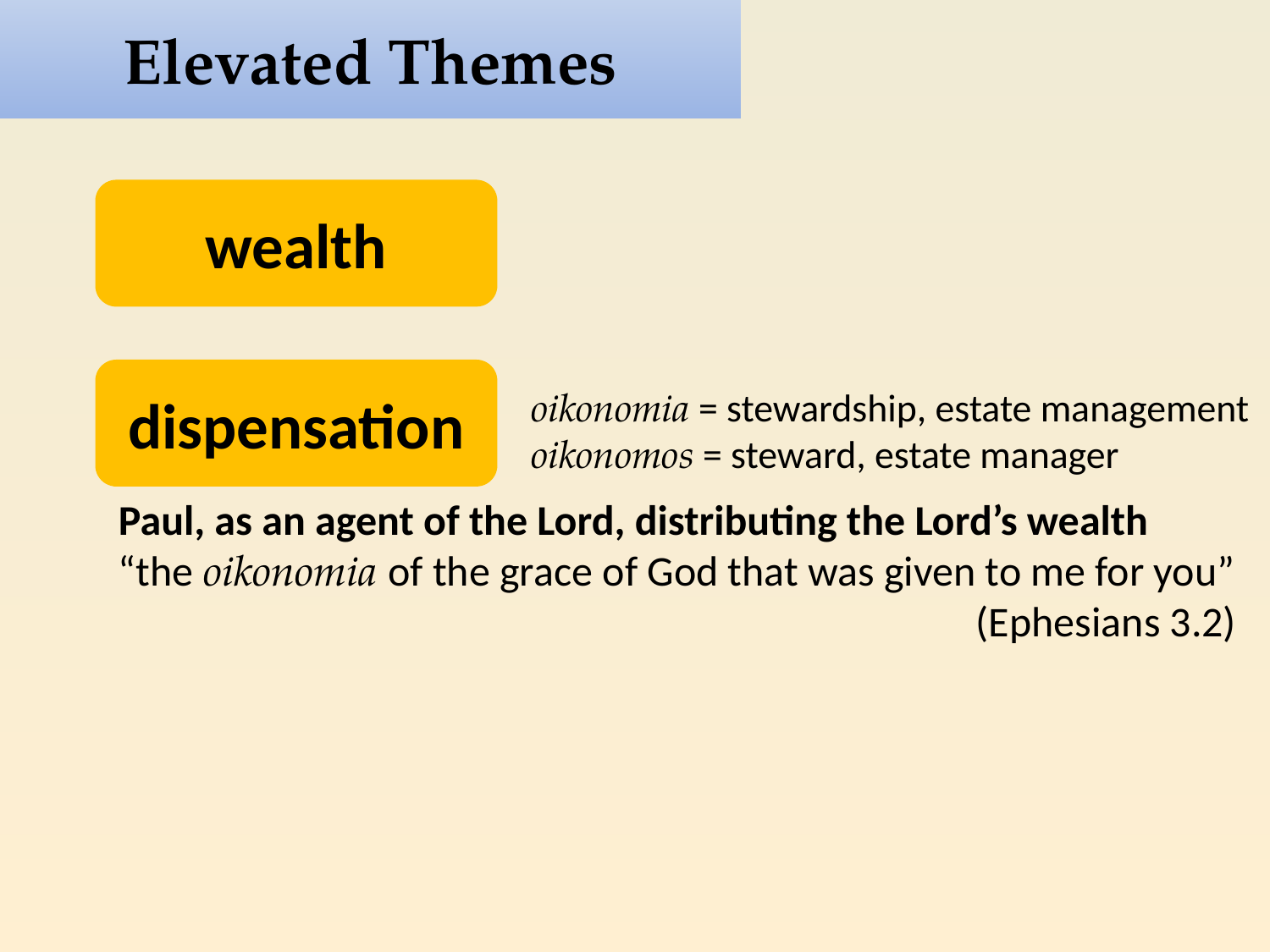

Elevated Themes
wealth
dispensation
oikonomia = stewardship, estate management
oikonomos = steward, estate manager
Paul, as an agent of the Lord, distributing the Lord’s wealth
“the oikonomia of the grace of God that was given to me for you”
(Ephesians 3.2)